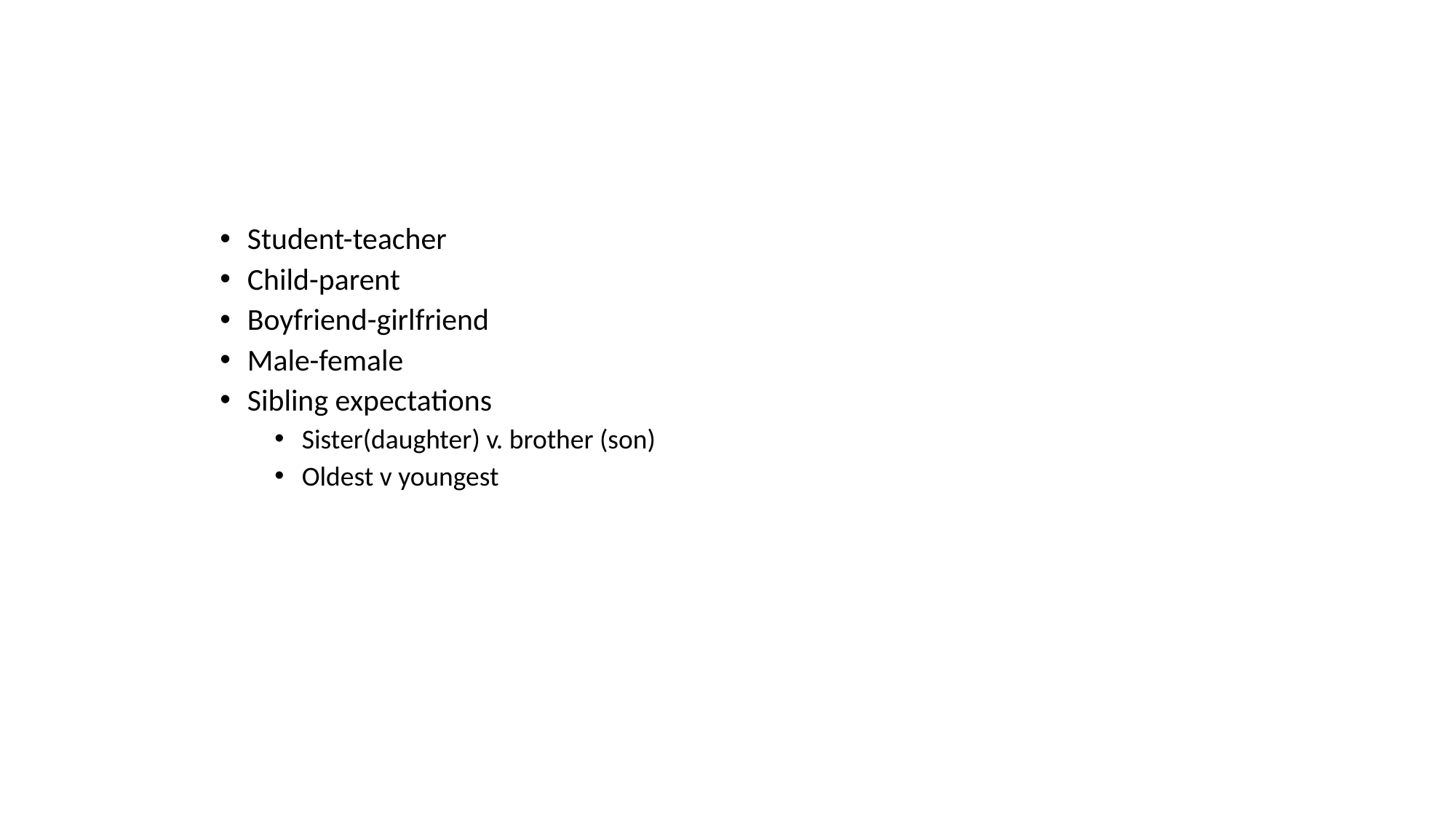

#
Student-teacher
Child-parent
Boyfriend-girlfriend
Male-female
Sibling expectations
Sister(daughter) v. brother (son)
Oldest v youngest